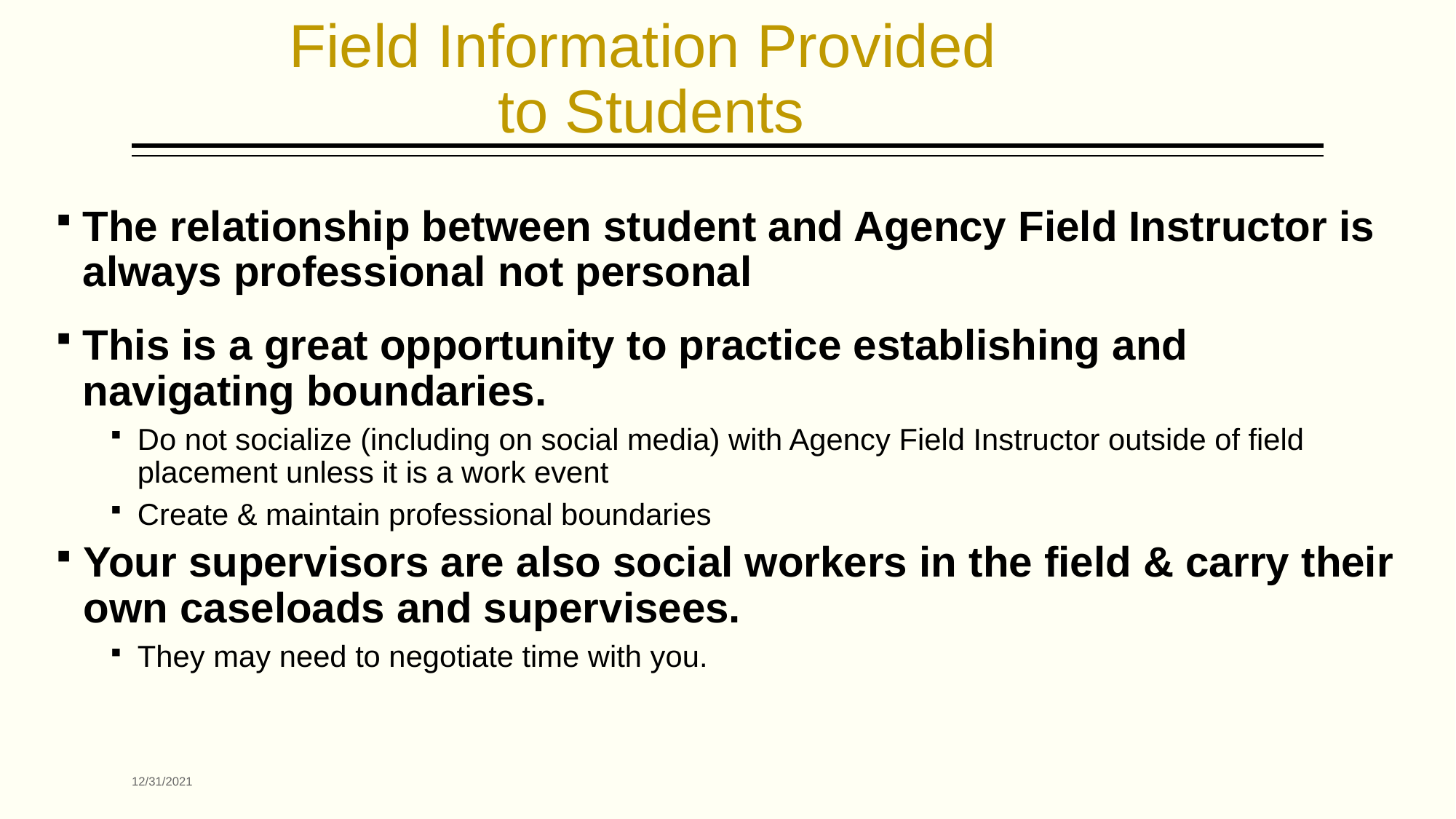

# Field Information Provided to Students
The relationship between student and Agency Field Instructor is always professional not personal
This is a great opportunity to practice establishing and navigating boundaries.
Do not socialize (including on social media) with Agency Field Instructor outside of field placement unless it is a work event
Create & maintain professional boundaries
Your supervisors are also social workers in the field & carry their own caseloads and supervisees.
They may need to negotiate time with you.

12/31/2021